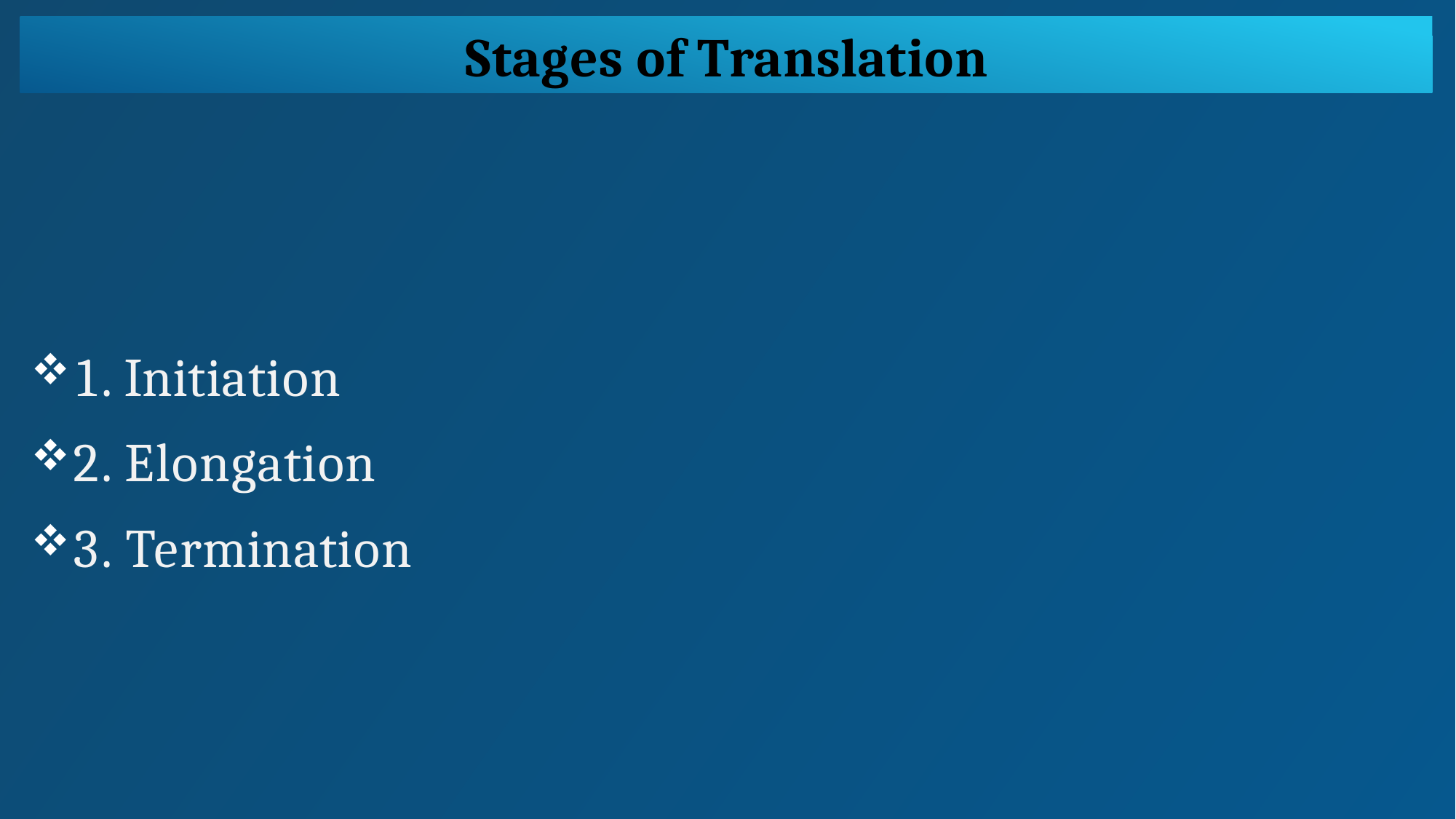

Stages of Translation
1. Initiation
2. Elongation
3. Termination